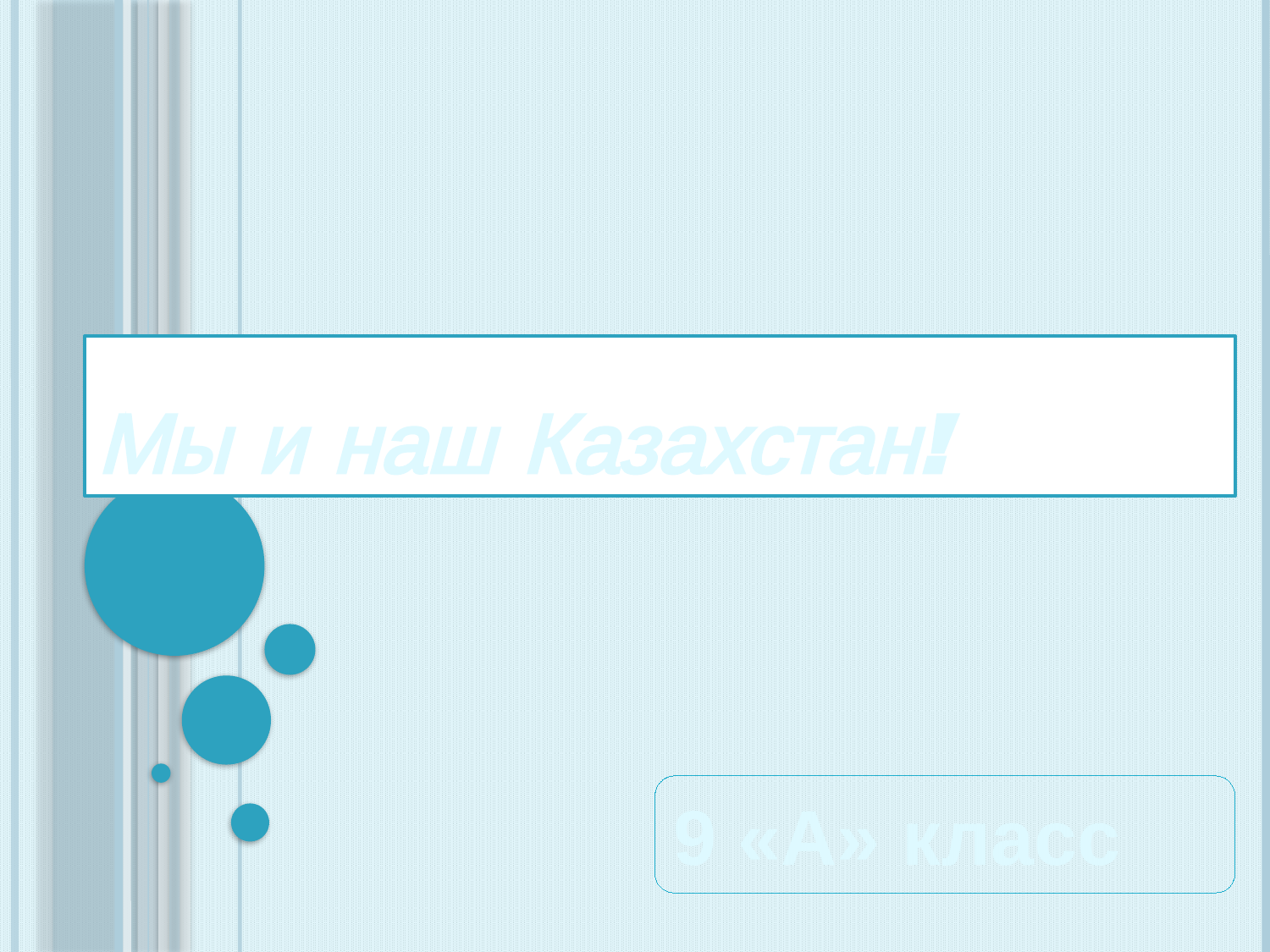

# Мы и наш Казахстан!
9 «А» класс